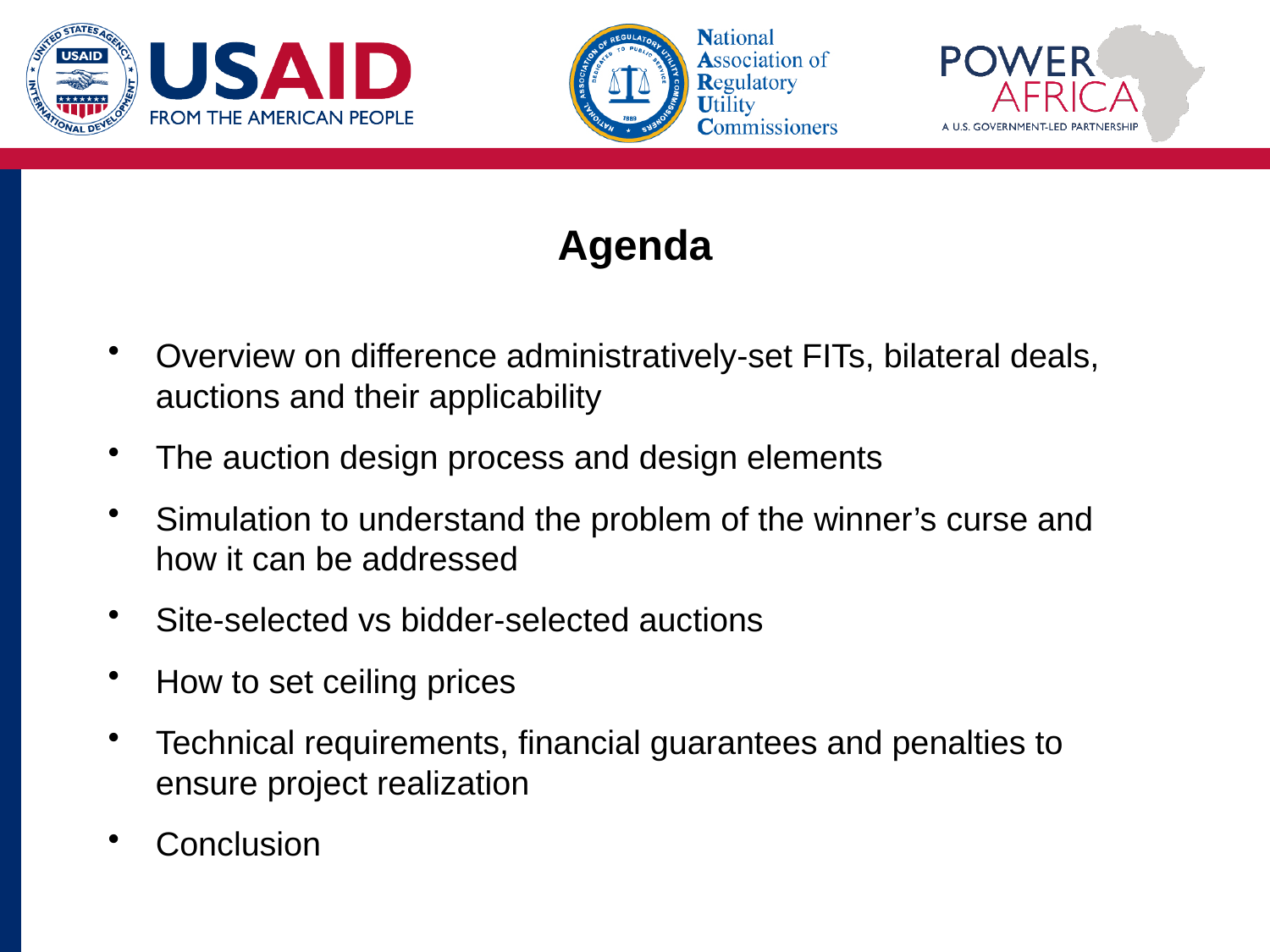

# Agenda
Overview on difference administratively-set FITs, bilateral deals, auctions and their applicability
The auction design process and design elements
Simulation to understand the problem of the winner’s curse and how it can be addressed
Site-selected vs bidder-selected auctions
How to set ceiling prices
Technical requirements, financial guarantees and penalties to ensure project realization
Conclusion